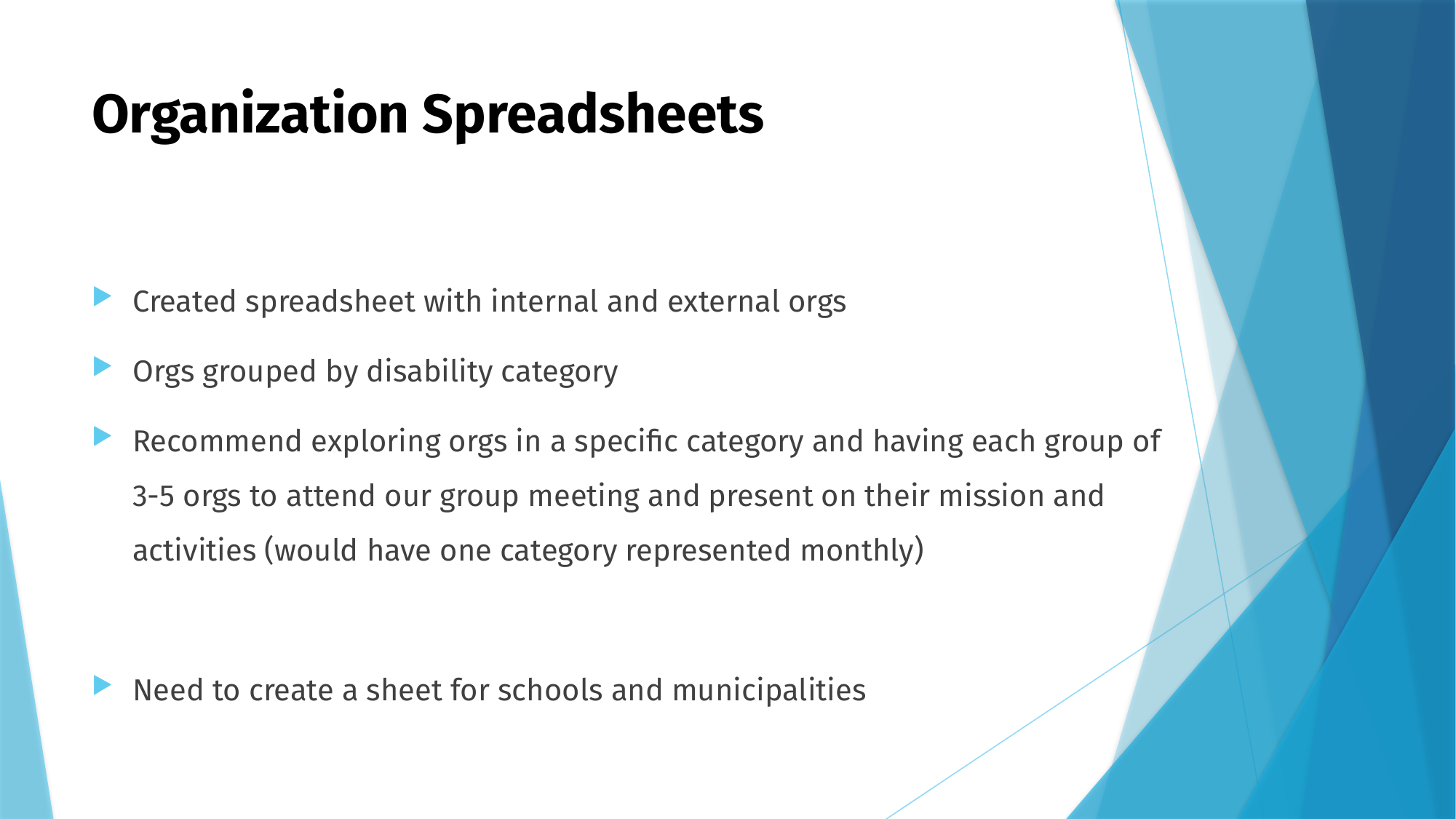

# Organization Spreadsheets
Created spreadsheet with internal and external orgs
Orgs grouped by disability category
Recommend exploring orgs in a specific category and having each group of 3-5 orgs to attend our group meeting and present on their mission and activities (would have one category represented monthly)

Need to create a sheet for schools and municipalities